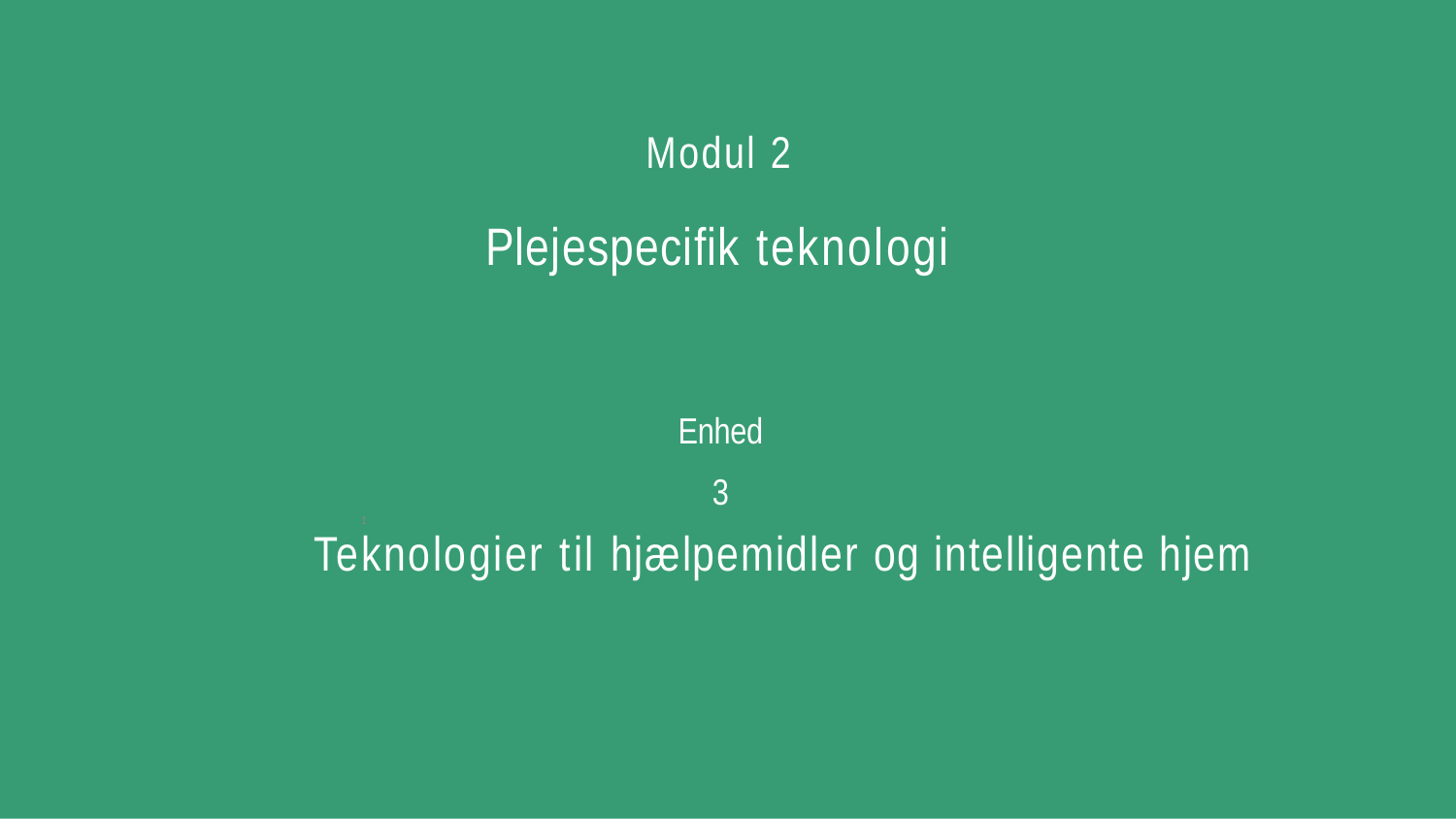

Modul 2
# Plejespecifik teknologi
Enhed
3
1
Teknologier til hjælpemidler og intelligente hjem